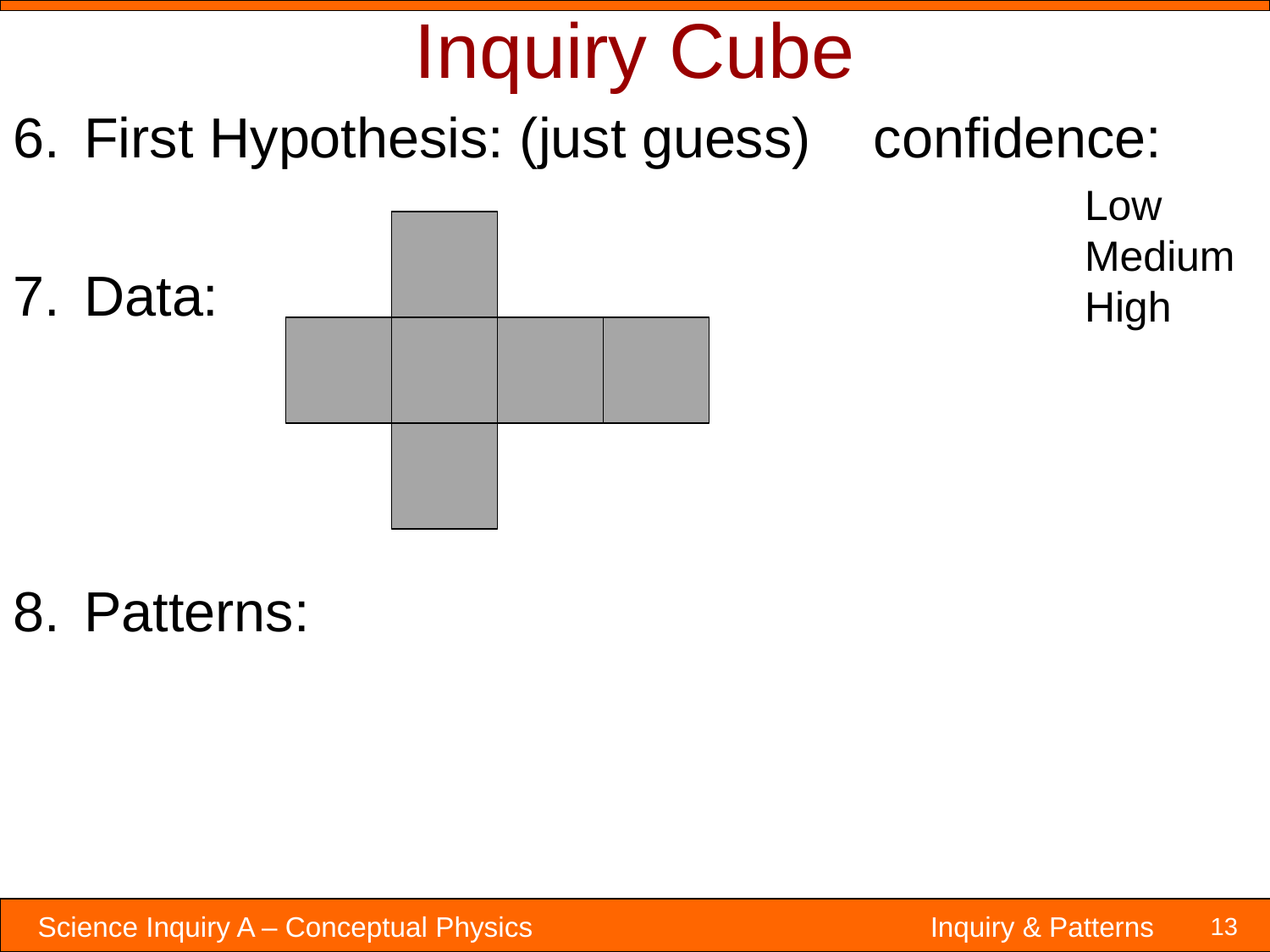

# Inquiry Cube
First Hypothesis: (just guess)    confidence:

Data:

Patterns:

Low
Medium
High